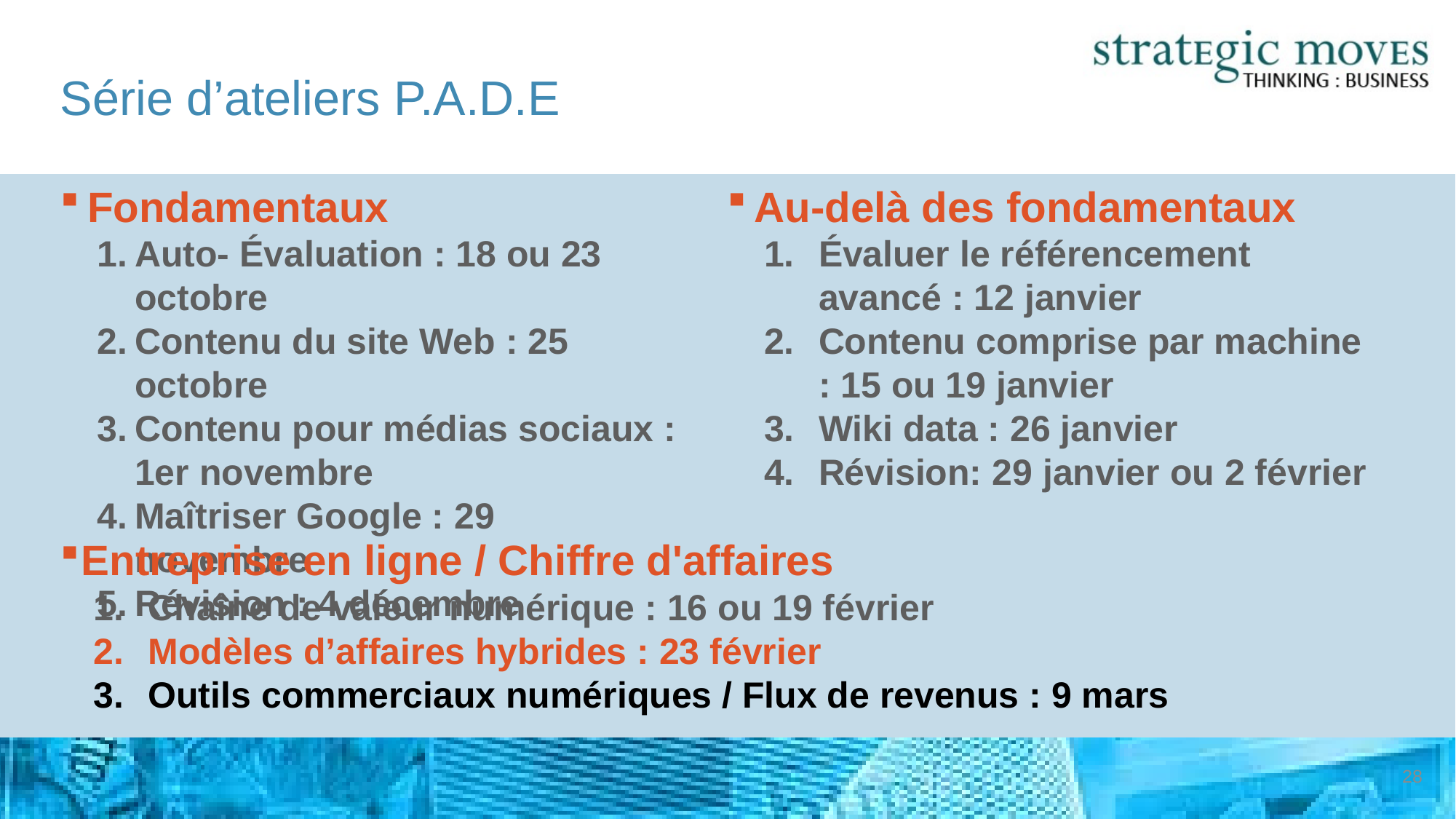

# Série d’ateliers P.A.D.E
Fondamentaux
Auto- Évaluation : 18 ou 23 octobre
Contenu du site Web : 25 octobre
Contenu pour médias sociaux : 1er novembre
Maîtriser Google : 29 novembre
Révision : 4 décembre
Au-delà des fondamentaux
Évaluer le référencement avancé : 12 janvier
Contenu comprise par machine : 15 ou 19 janvier
Wiki data : 26 janvier
Révision: 29 janvier ou 2 février
Entreprise en ligne / Chiffre d'affaires
Chaîne de valeur numérique : 16 ou 19 février
Modèles d’affaires hybrides : 23 février
Outils commerciaux numériques / Flux de revenus : 9 mars
28